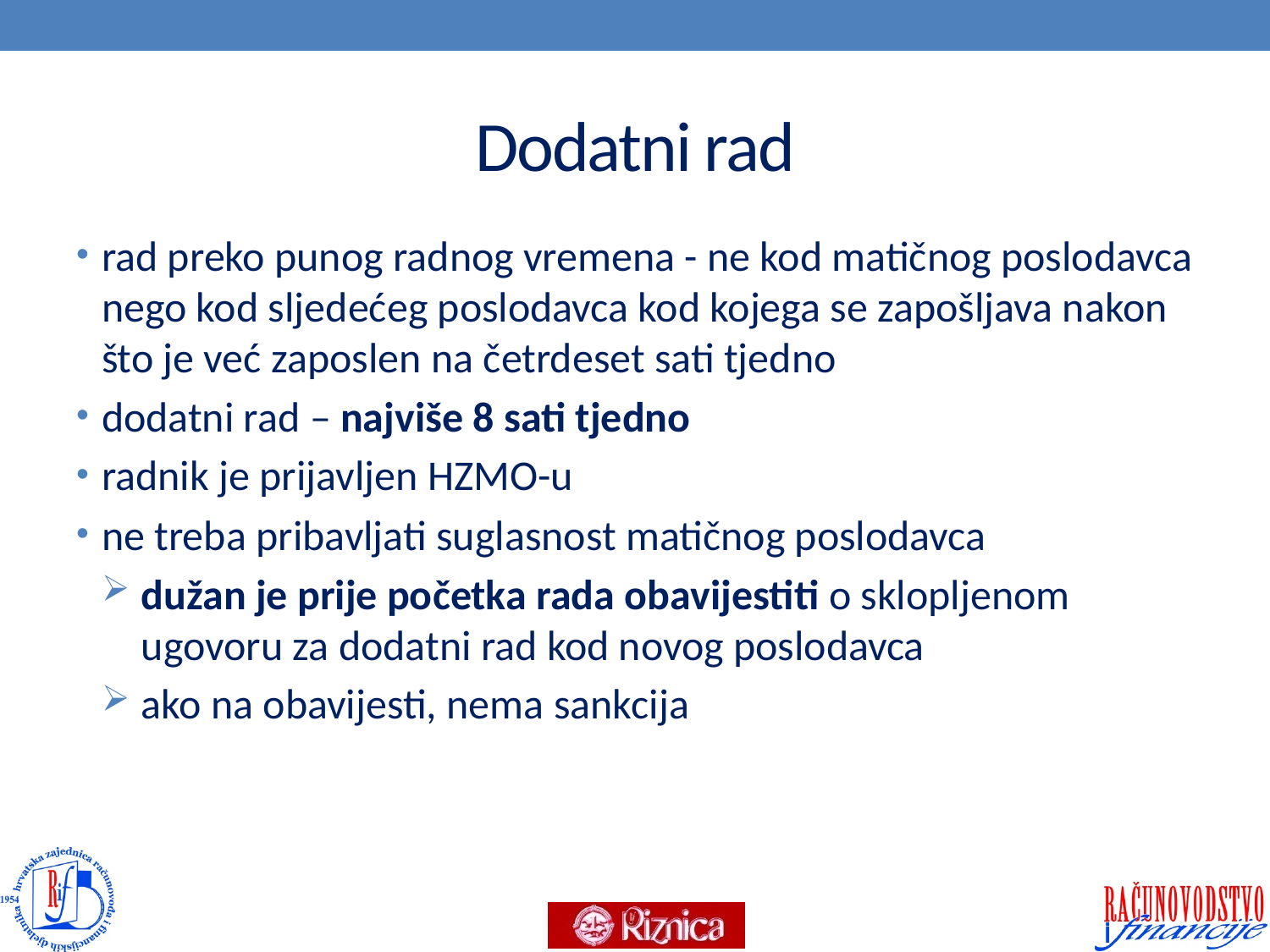

# Dodatni rad
rad preko punog radnog vremena - ne kod matičnog poslodavca nego kod sljedećeg poslodavca kod kojega se zapošljava nakon što je već zaposlen na četrdeset sati tjedno
dodatni rad – najviše 8 sati tjedno
radnik je prijavljen HZMO-u
ne treba pribavljati suglasnost matičnog poslodavca
dužan je prije početka rada obavijestiti o sklopljenom ugovoru za dodatni rad kod novog poslodavca
ako na obavijesti, nema sankcija